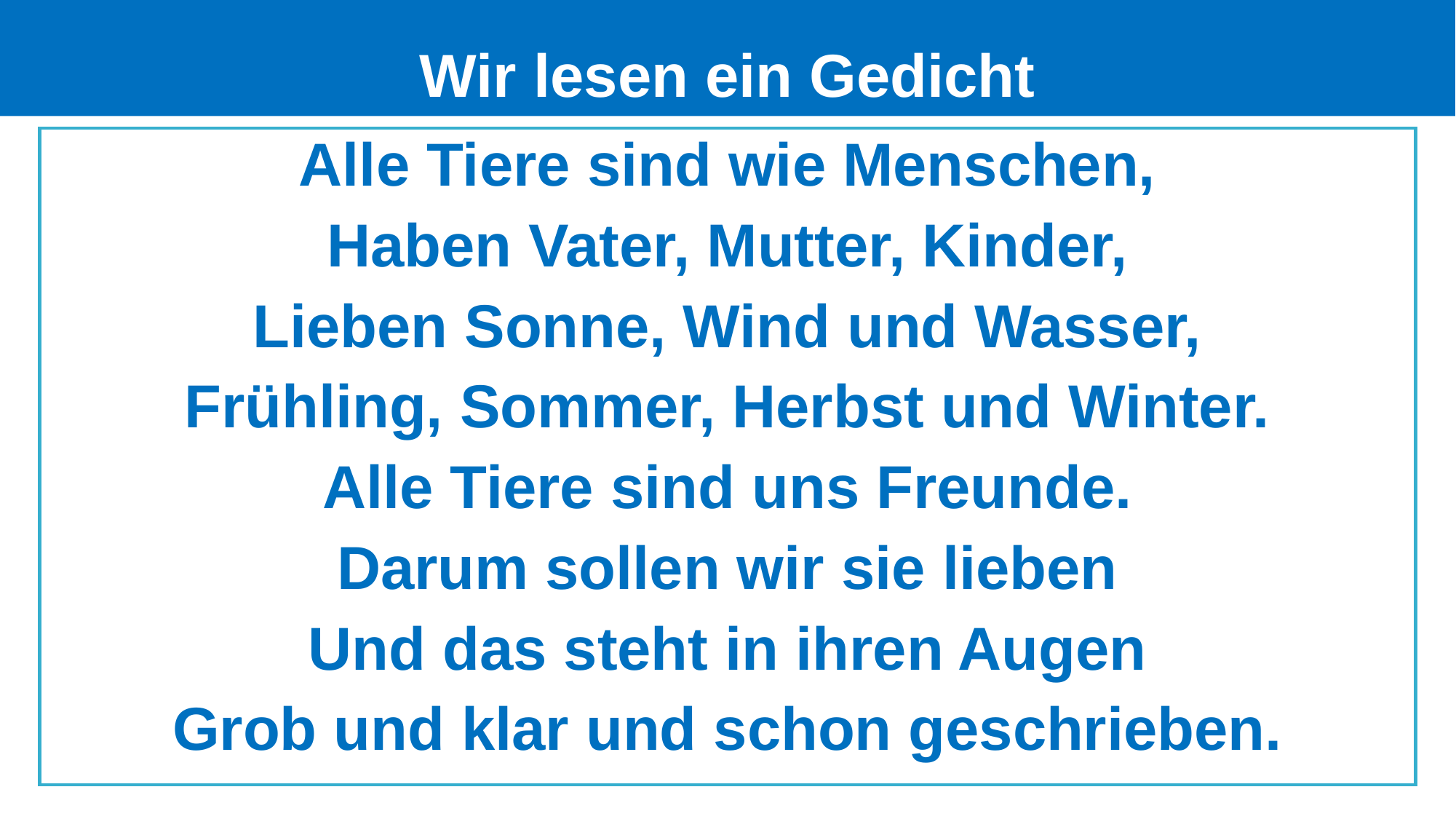

# Wir lesen ein Gedicht
Alle Tiere sind wie Menschen,
Haben Vater, Mutter, Kinder,
Lieben Sonne, Wind und Wasser,
Frühling, Sommer, Herbst und Winter.
Alle Tiere sind uns Freunde.
Darum sollen wir sie lieben
Und das steht in ihren Augen
Grob und klar und schon geschrieben.